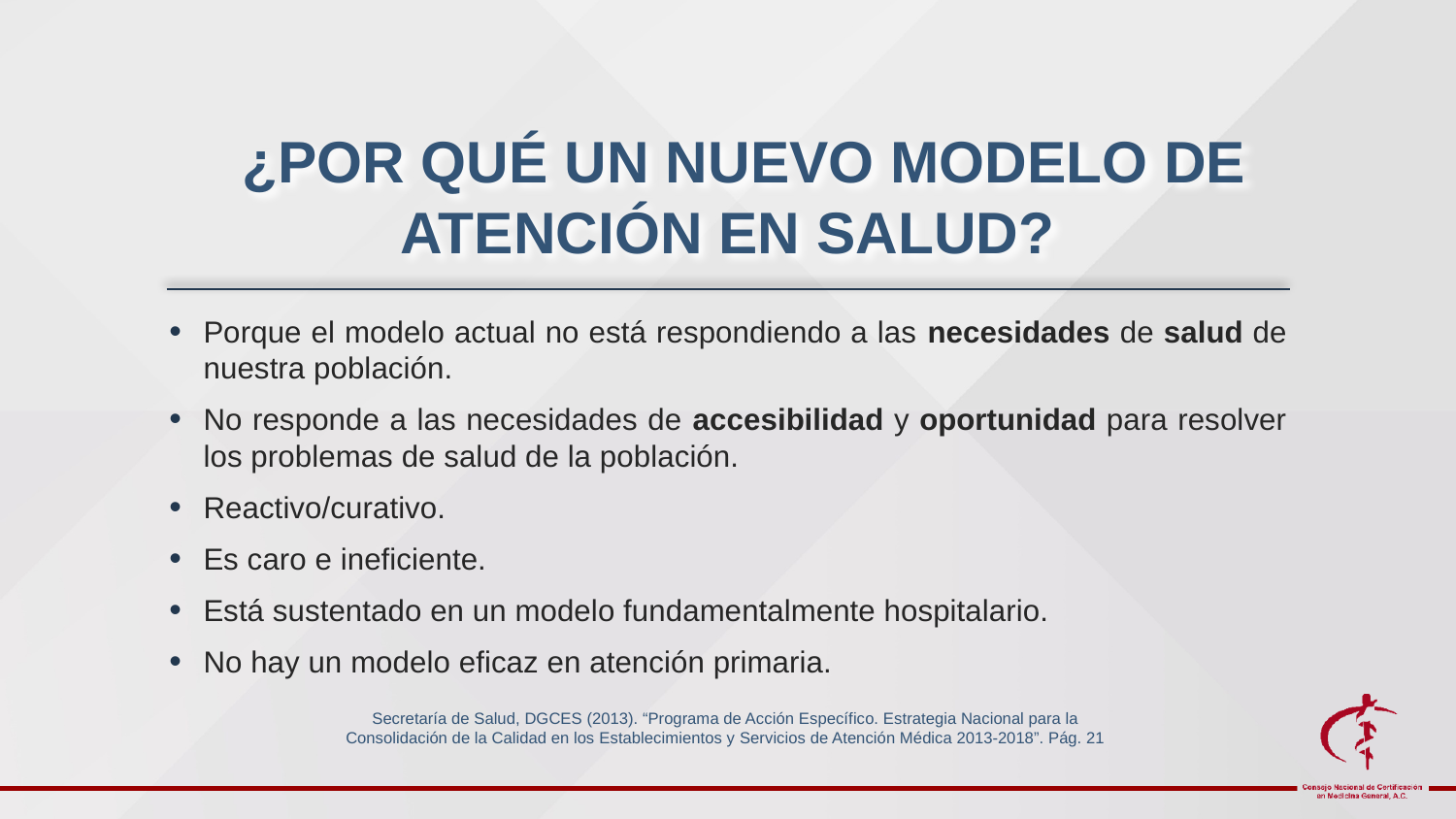

# ¿POR QUÉ UN NUEVO MODELO DE ATENCIÓN EN SALUD?
Porque el modelo actual no está respondiendo a las necesidades de salud de nuestra población.
No responde a las necesidades de accesibilidad y oportunidad para resolver los problemas de salud de la población.
Reactivo/curativo.
Es caro e ineficiente.
Está sustentado en un modelo fundamentalmente hospitalario.
No hay un modelo eficaz en atención primaria.
Secretaría de Salud, DGCES (2013). “Programa de Acción Específico. Estrategia Nacional para la
Consolidación de la Calidad en los Establecimientos y Servicios de Atención Médica 2013-2018”. Pág. 21